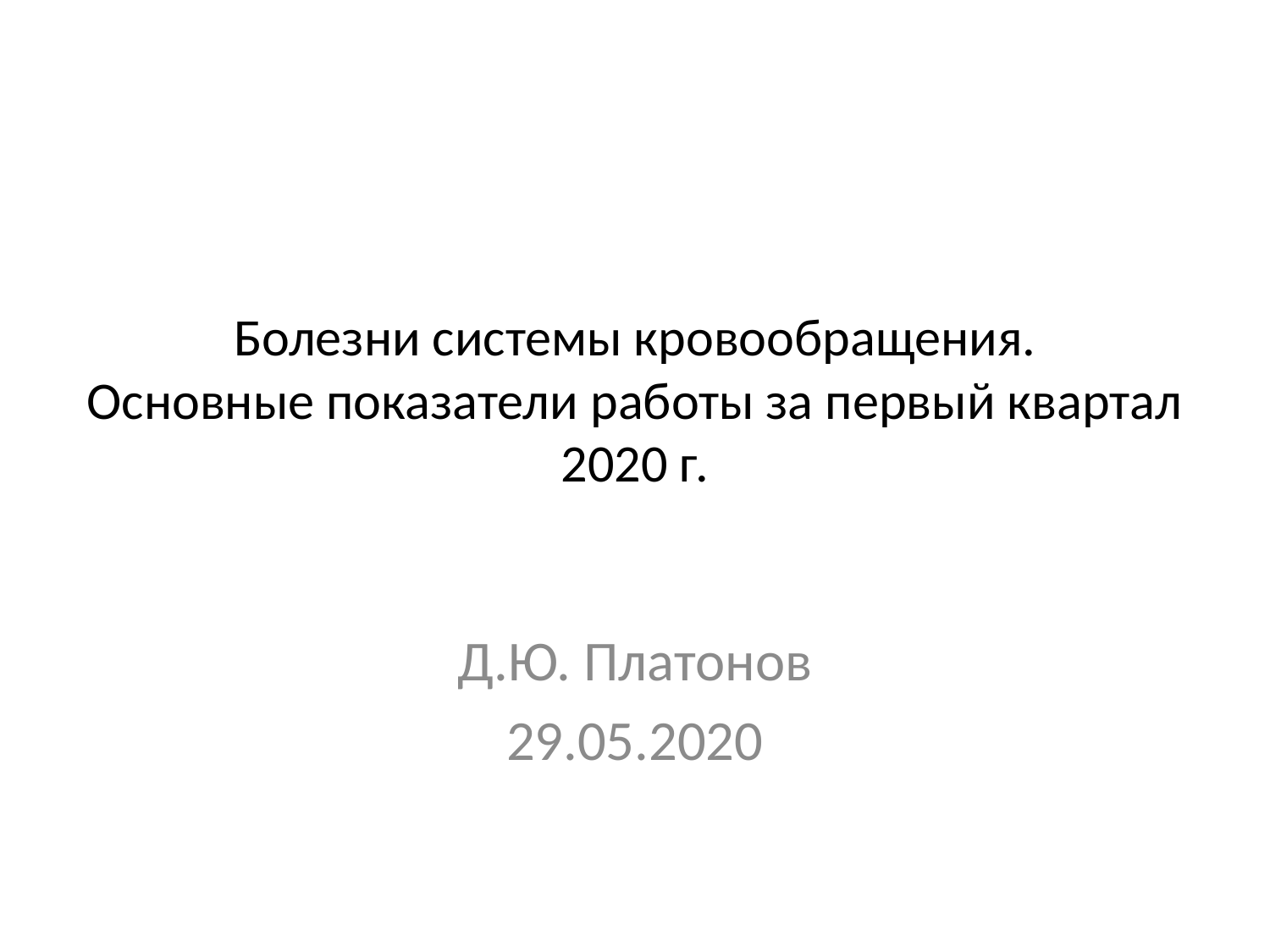

# Болезни системы кровообращения. Основные показатели работы за первый квартал 2020 г.

Д.Ю. Платонов
29.05.2020